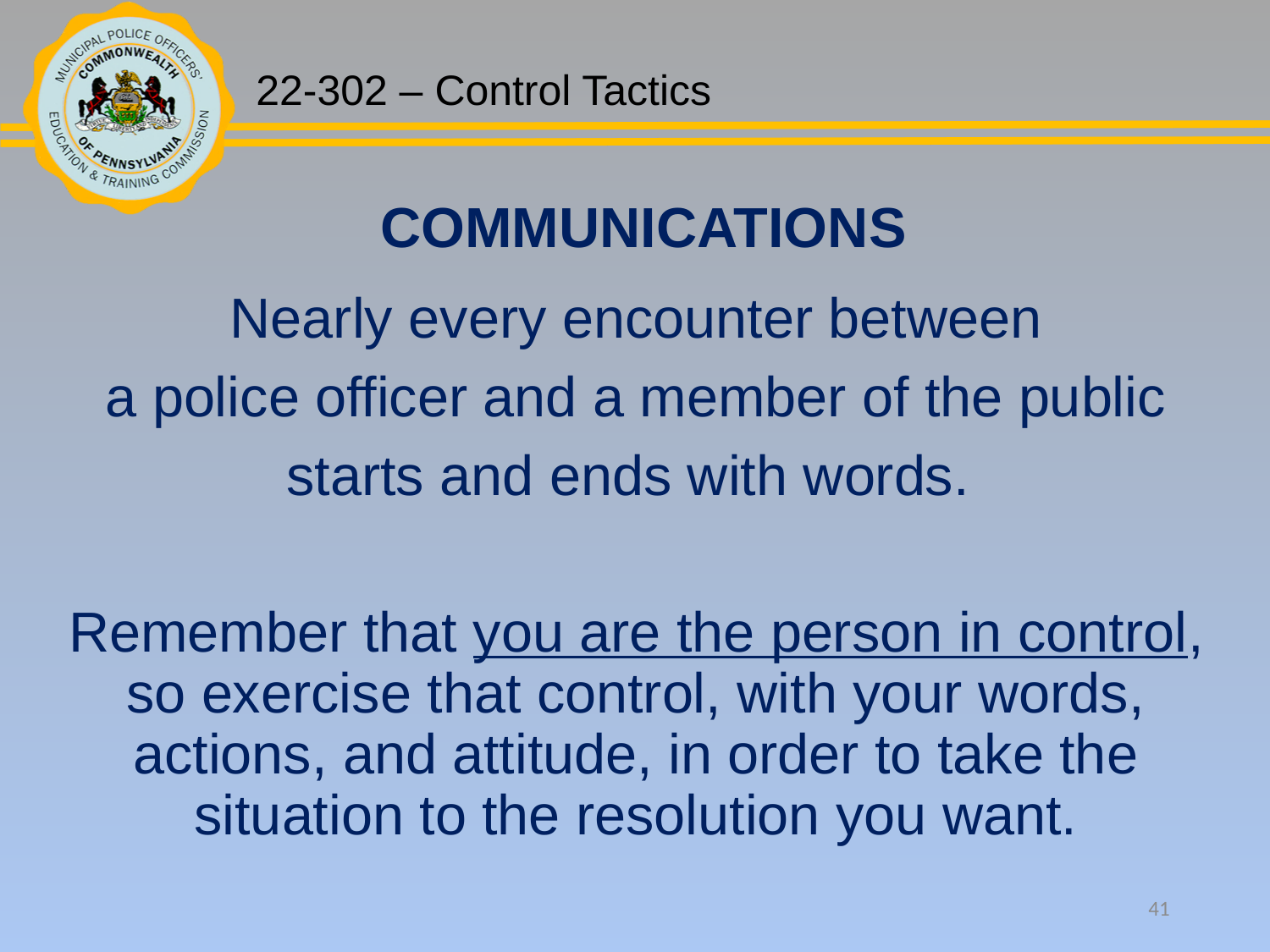

COMMUNICATIONS
Nearly every encounter between
 a police officer and a member of the public
starts and ends with words.

Remember that you are the person in control, so exercise that control, with your words, actions, and attitude, in order to take the situation to the resolution you want.
41